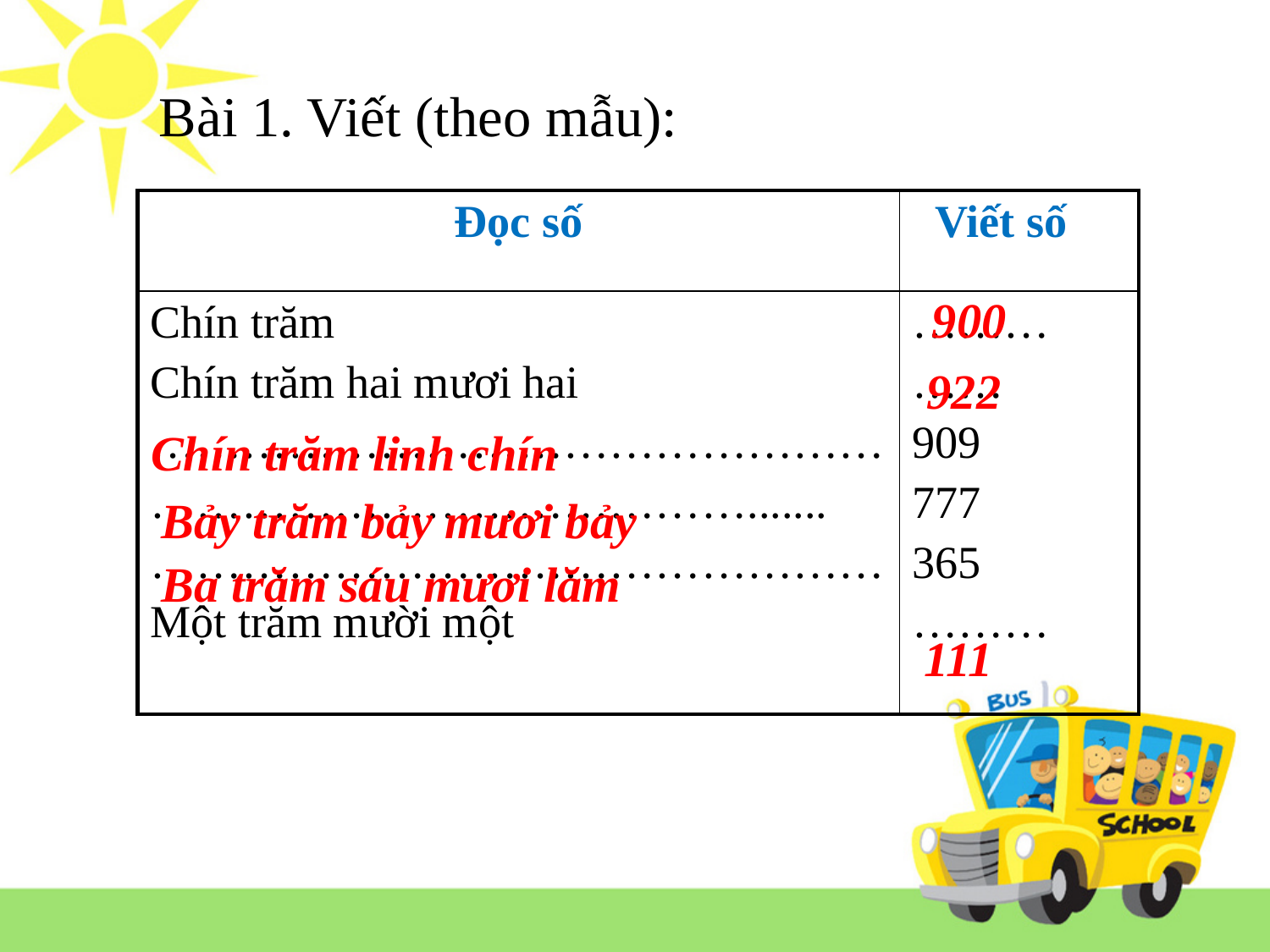

Bài 1. Viết (theo mẫu):
| Đọc số | Viết số |
| --- | --- |
| Chín trăm Chín trăm hai mươi hai ………………………………………… …………………………………....... ………………………………………… Một trăm mười một | ……… …… 909 777 365 ……… |
900

922
Chín trăm linh chín
Bảy trăm bảy mươi bảy
Ba trăm sáu mươi lăm
111